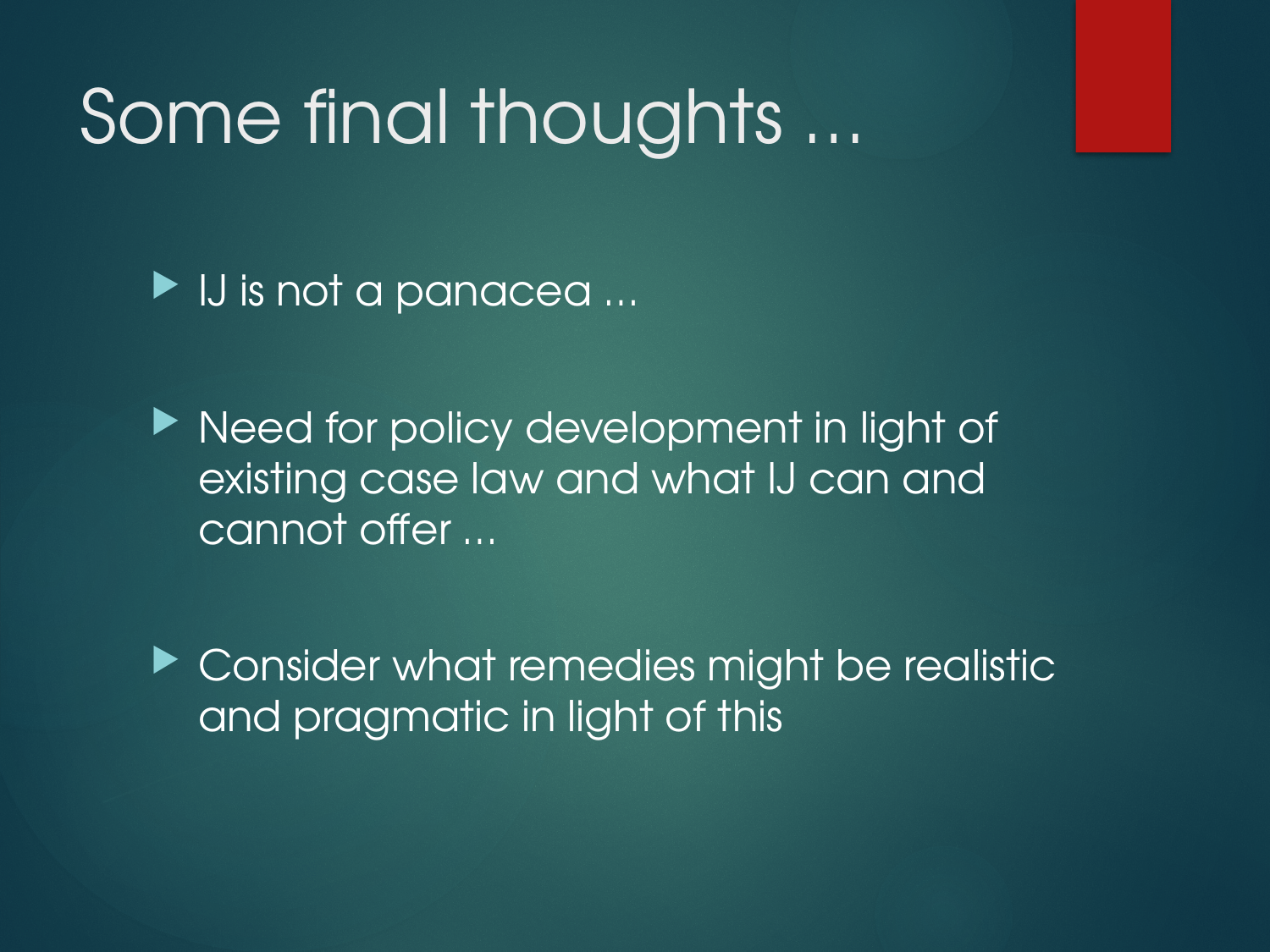

# Some final thoughts …
IJ is not a panacea …

Need for policy development in light of existing case law and what IJ can and cannot offer …

Consider what remedies might be realistic and pragmatic in light of this